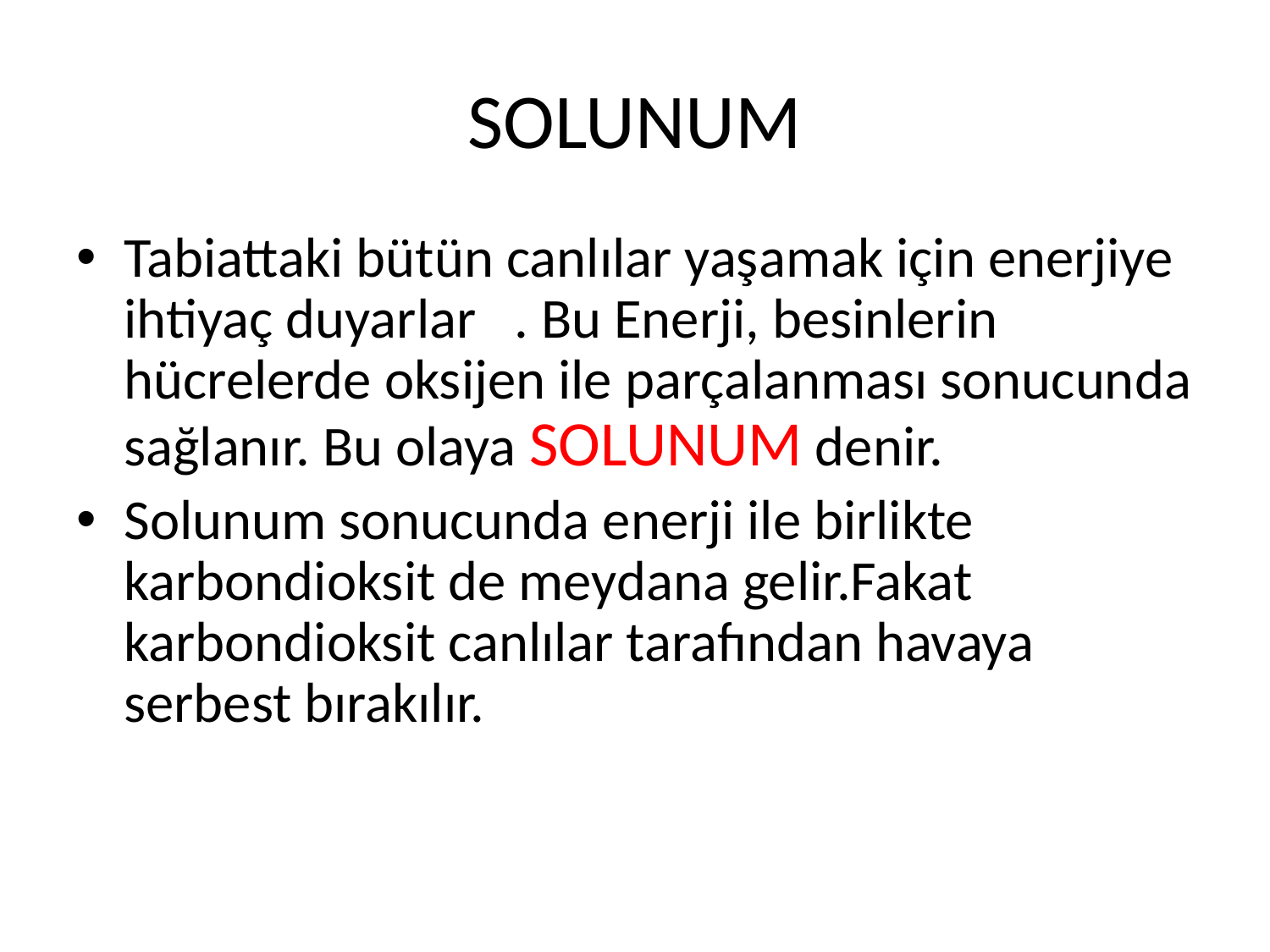

# SOLUNUM
Tabiattaki bütün canlılar yaşamak için enerjiye ihtiyaç duyarlar   . Bu Enerji, besinlerin hücrelerde oksijen ile parçalanması sonucunda sağlanır. Bu olaya SOLUNUM denir.
Solunum sonucunda enerji ile birlikte  karbondioksit de meydana gelir.Fakat karbondioksit canlılar tarafından havaya serbest bırakılır.